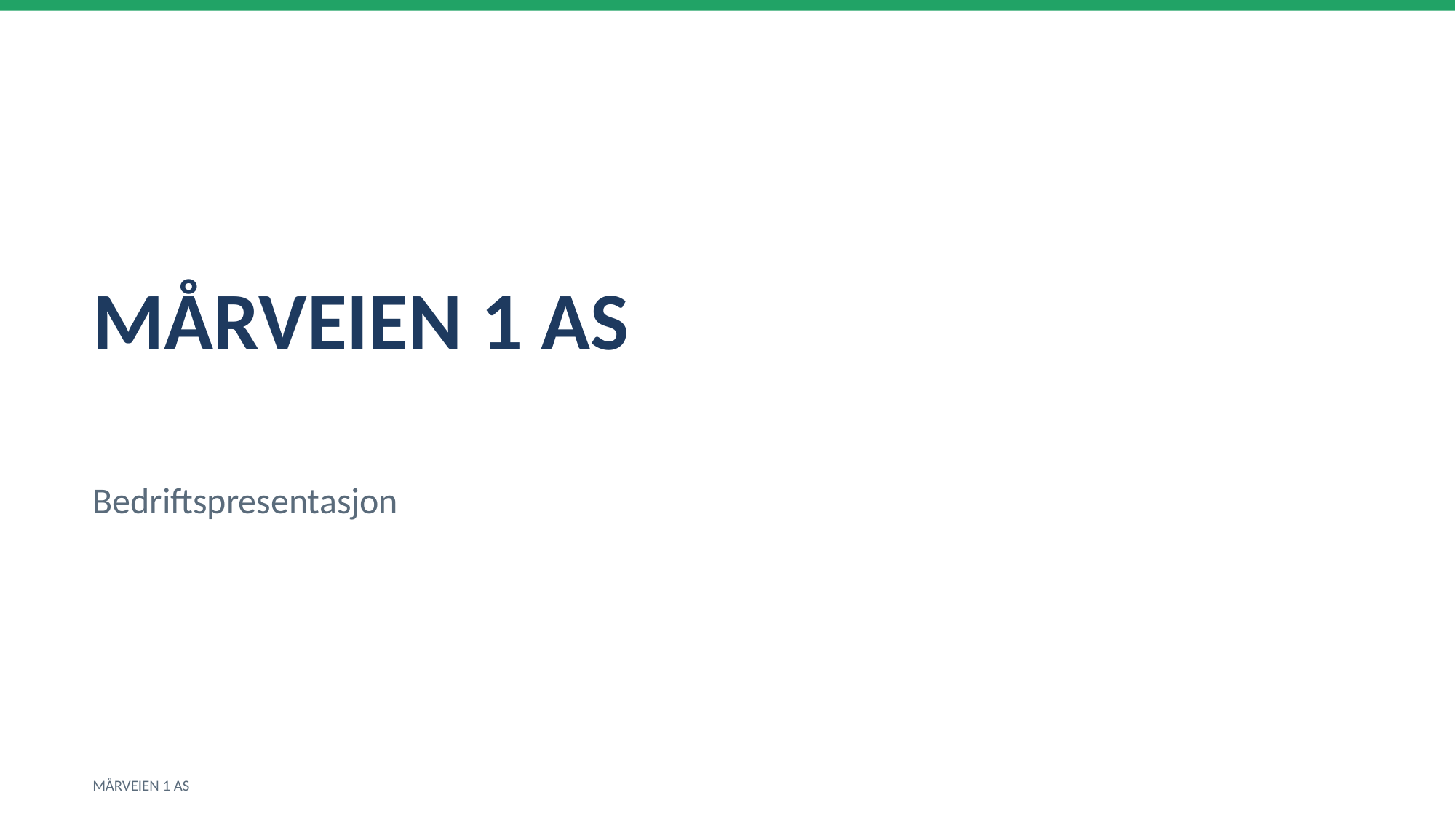

MÅRVEIEN 1 AS
Bedriftspresentasjon
MÅRVEIEN 1 AS